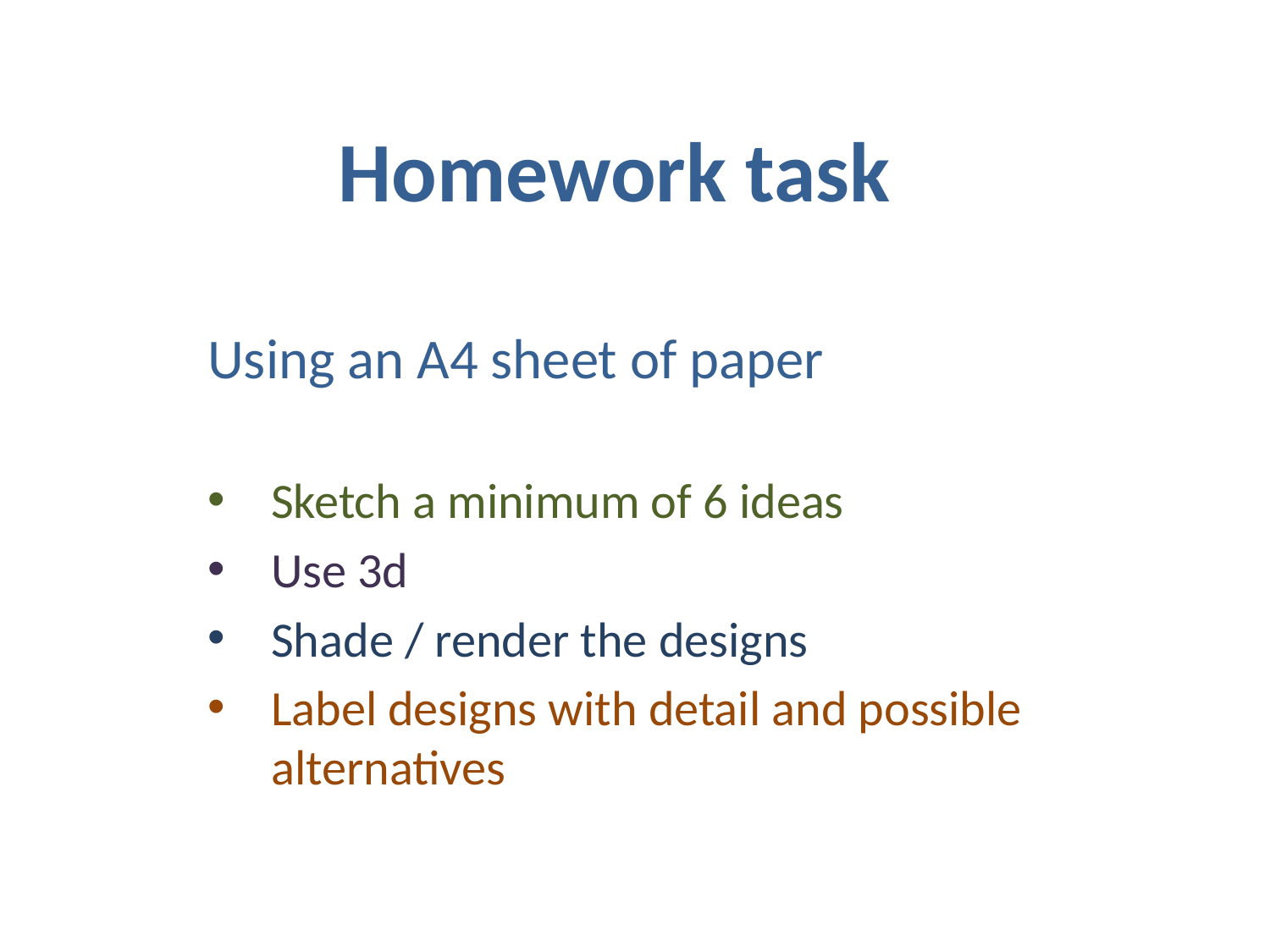

# Homework task
Using an A4 sheet of paper

Sketch a minimum of 6 ideas
Use 3d
Shade / render the designs
Label designs with detail and possible alternatives